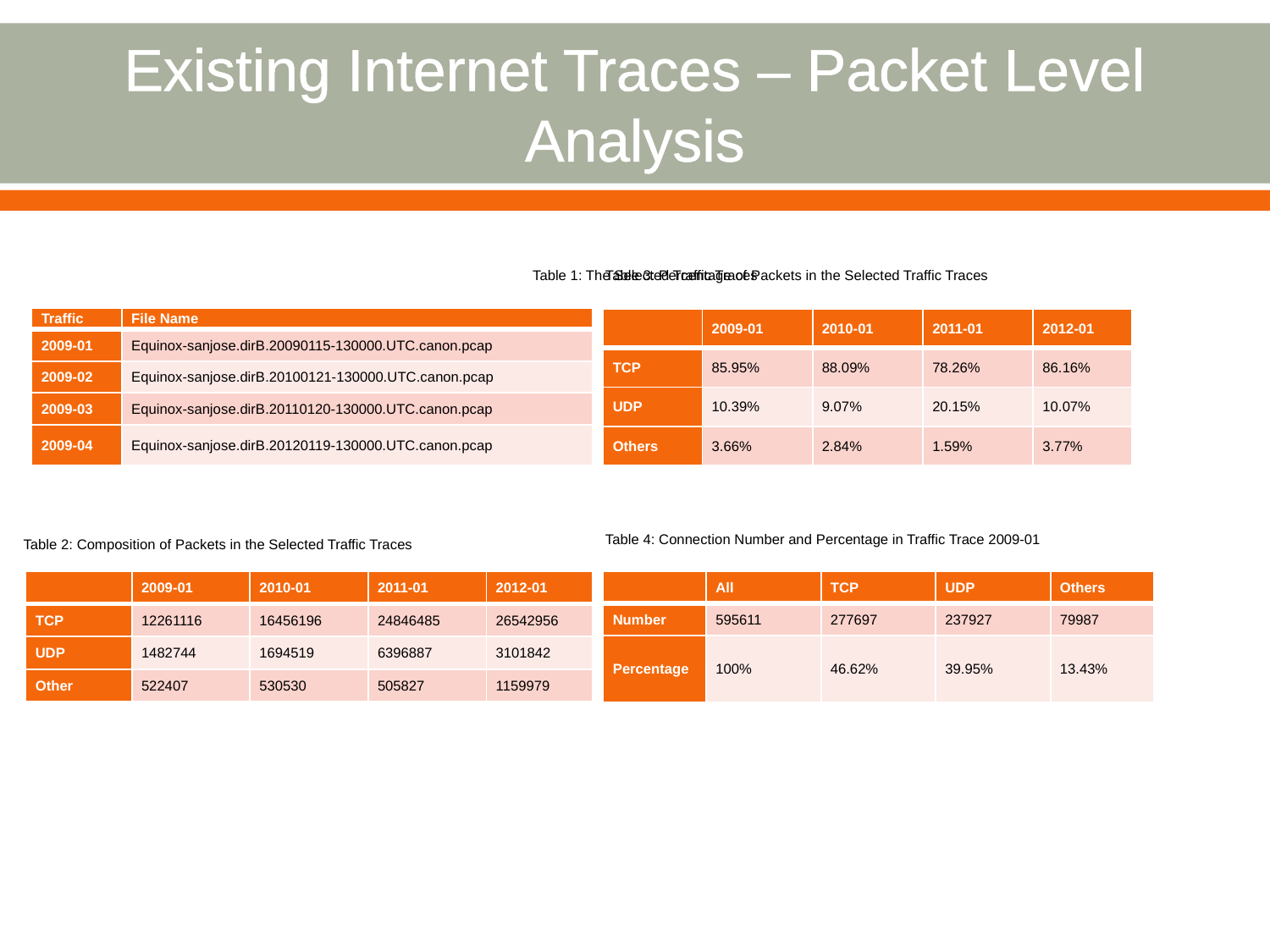

# Existing Internet Traces – Packet Level Analysis
Table 1: The Selected Traffic Traces
Table 3: Percentage of Packets in the Selected Traffic Traces
| Traffic | File Name |
| --- | --- |
| 2009-01 | Equinox-sanjose.dirB.20090115-130000.UTC.canon.pcap |
| 2009-02 | Equinox-sanjose.dirB.20100121-130000.UTC.canon.pcap |
| 2009-03 | Equinox-sanjose.dirB.20110120-130000.UTC.canon.pcap |
| 2009-04 | Equinox-sanjose.dirB.20120119-130000.UTC.canon.pcap |
|  | 2009-01 | 2010-01 | 2011-01 | 2012-01 |
| --- | --- | --- | --- | --- |
| TCP | 85.95% | 88.09% | 78.26% | 86.16% |
| UDP | 10.39% | 9.07% | 20.15% | 10.07% |
| Others | 3.66% | 2.84% | 1.59% | 3.77% |
Table 4: Connection Number and Percentage in Traffic Trace 2009-01

Table 2: Composition of Packets in the Selected Traffic Traces
|  | 2009-01 | 2010-01 | 2011-01 | 2012-01 |
| --- | --- | --- | --- | --- |
| TCP | 12261116 | 16456196 | 24846485 | 26542956 |
| UDP | 1482744 | 1694519 | 6396887 | 3101842 |
| Other | 522407 | 530530 | 505827 | 1159979 |
|  | All | TCP | UDP | Others |
| --- | --- | --- | --- | --- |
| Number | 595611 | 277697 | 237927 | 79987 |
| Percentage | 100% | 46.62% | 39.95% | 13.43% |